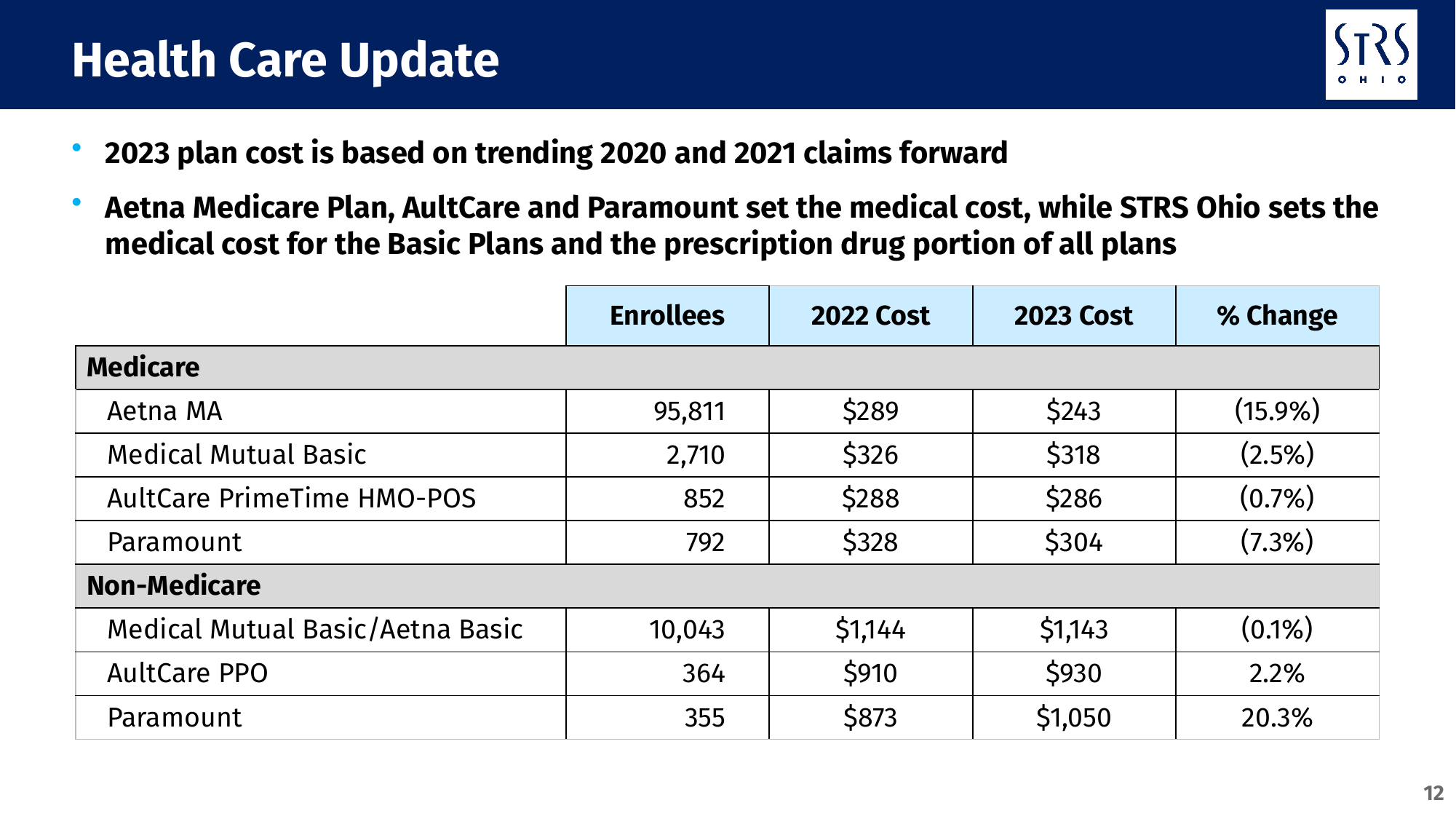

# Health Care Update
2023 plan cost is based on trending 2020 and 2021 claims forward
Aetna Medicare Plan, AultCare and Paramount set the medical cost, while STRS Ohio sets the medical cost for the Basic Plans and the prescription drug portion of all plans

|  | Enrollees | 2022 Cost | 2023 Cost | % Change |
| --- | --- | --- | --- | --- |
| Medicare |  |  |  |  |
| Aetna MA | 95,811 | $289 | $243 | (15.9%) |
| Medical Mutual Basic | 2,710 | $326 | $318 | (2.5%) |
| AultCare PrimeTime HMO-POS | 852 | $288 | $286 | (0.7%) |
| Paramount | 792 | $328 | $304 | (7.3%) |
| Non-Medicare |  |  |  |  |
| Medical Mutual Basic/Aetna Basic | 10,043 | $1,144 | $1,143 | (0.1%) |
| AultCare PPO | 364 | $910 | $930 | 2.2% |
| Paramount | 355 | $873 | $1,050 | 20.3% |
12